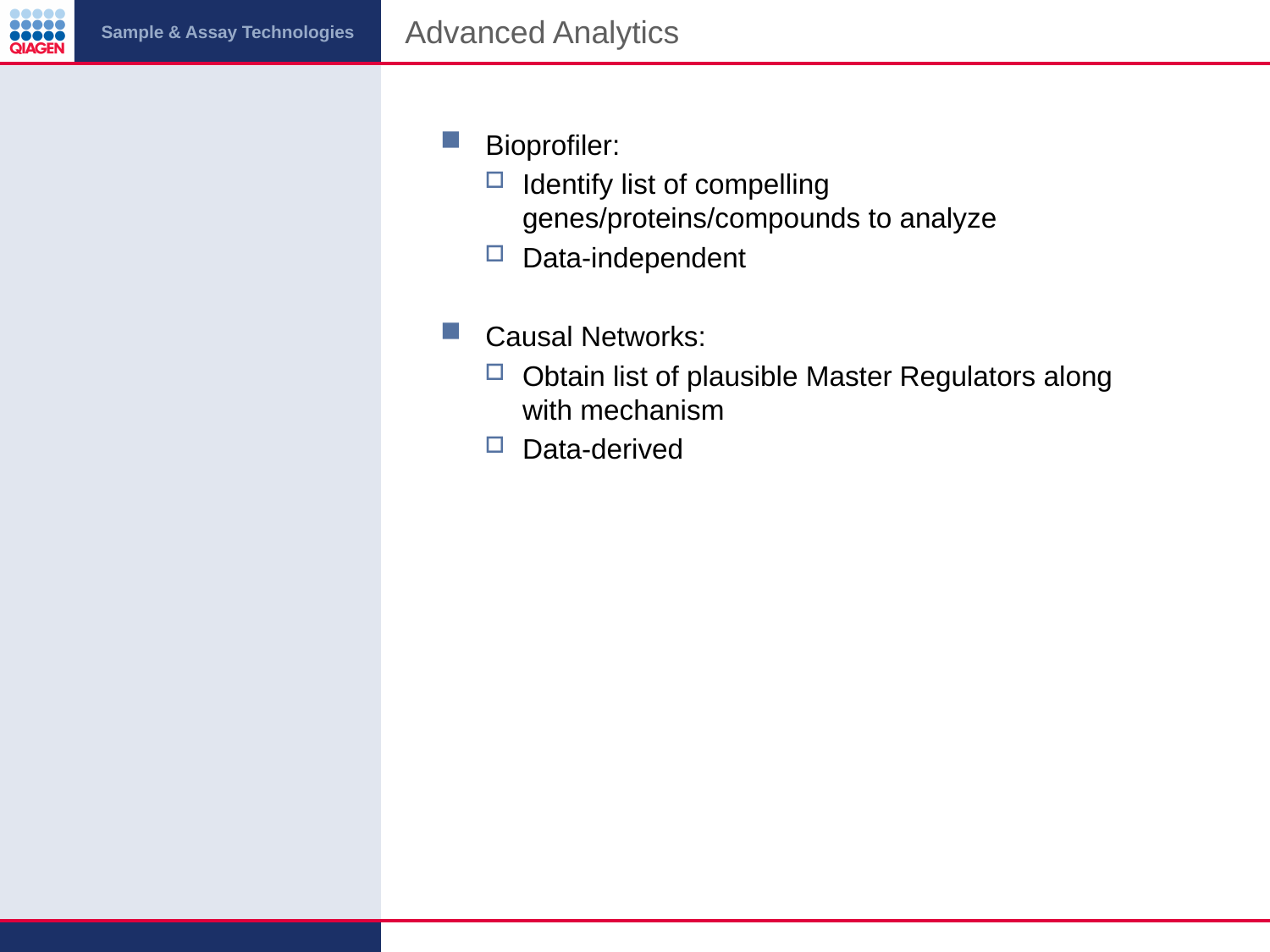

# Advanced Analytics
Bioprofiler:
Identify list of compelling genes/proteins/compounds to analyze
Data-independent

Causal Networks:
Obtain list of plausible Master Regulators along with mechanism
Data-derived

Ingenuity Pathway Analysis – Finding The Connections
41